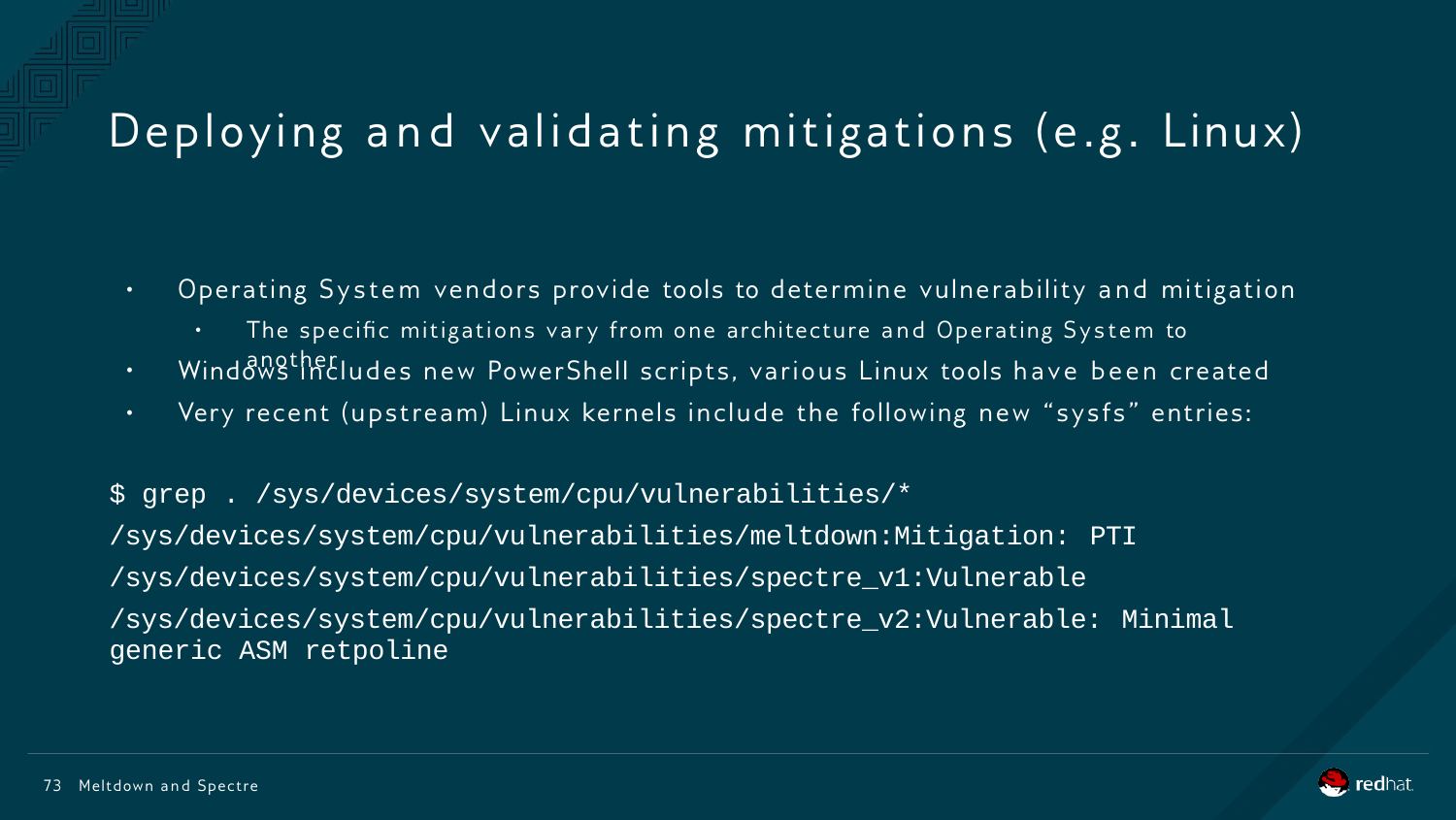

# Deploying and validating mitigations (e.g. Linux)
Operating System vendors provide tools to determine vulnerability and mitigation
•
The specific mitigations vary from one architecture and Operating System to another
•
Windows includes new PowerShell scripts, various Linux tools have been created Very recent (upstream) Linux kernels include the following new “sysfs” entries:
•
•
$ grep . /sys/devices/system/cpu/vulnerabilities/*
/sys/devices/system/cpu/vulnerabilities/meltdown:Mitigation: PTI
/sys/devices/system/cpu/vulnerabilities/spectre_v1:Vulnerable
/sys/devices/system/cpu/vulnerabilities/spectre_v2:Vulnerable: Minimal generic ASM retpoline
73  Meltdown and Spectre